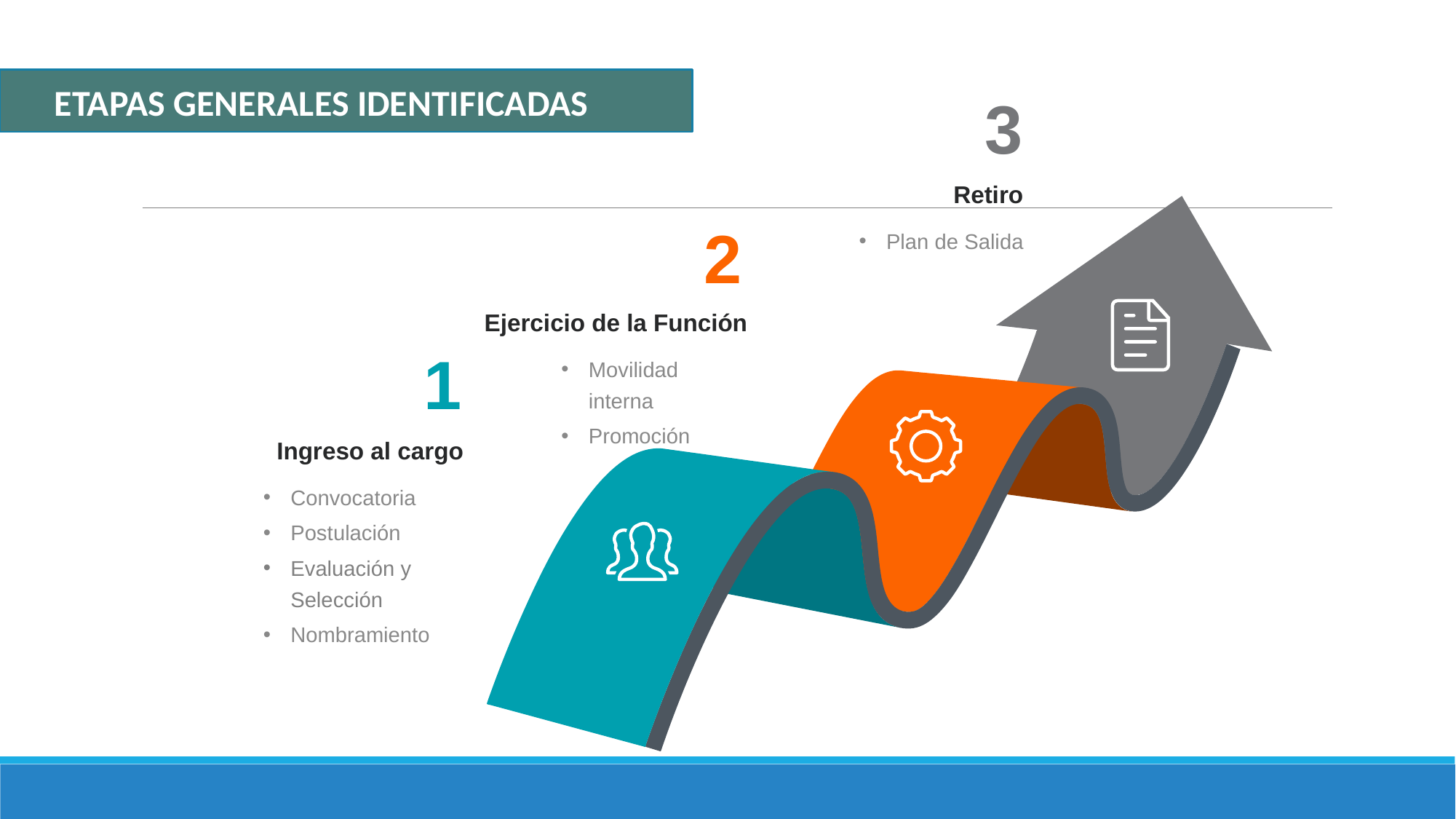

Etapas generales identificadas
Etapas generales identificadas
Etapas generales identificadas

ETAPAS GENERALES IDENTIFICADAS
3
Retiro

2
Plan de Salida

Ejercicio de la Función
1
Movilidad interna
Promoción

Ingreso al cargo
Convocatoria
Postulación
Evaluación y Selección
Nombramiento